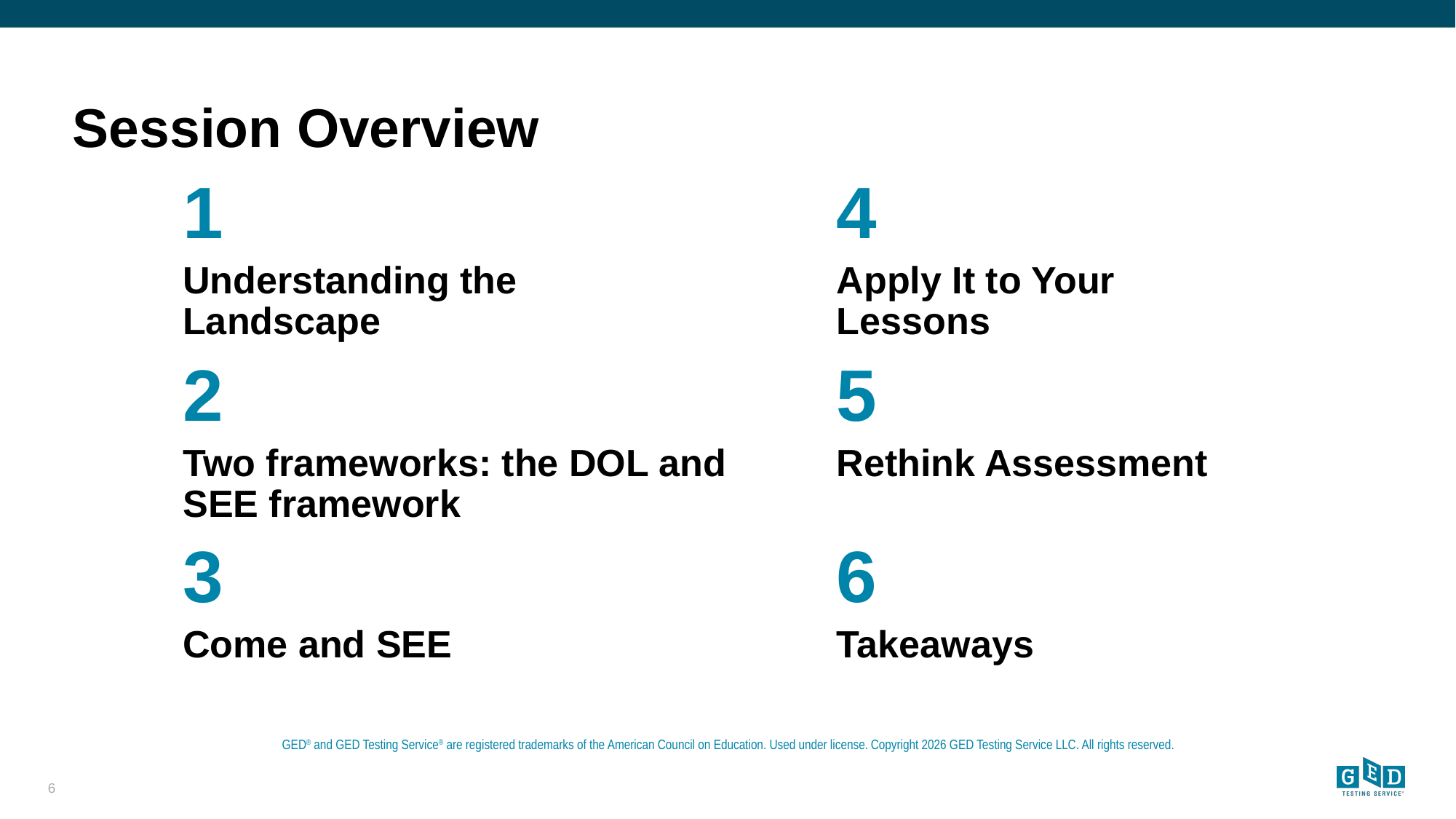

1
4
Understanding the Landscape

Apply It to Your Lessons
2
5
Rethink Assessment
Two frameworks: the DOL and SEE framework
3
6
Come and SEE
Takeaways
6